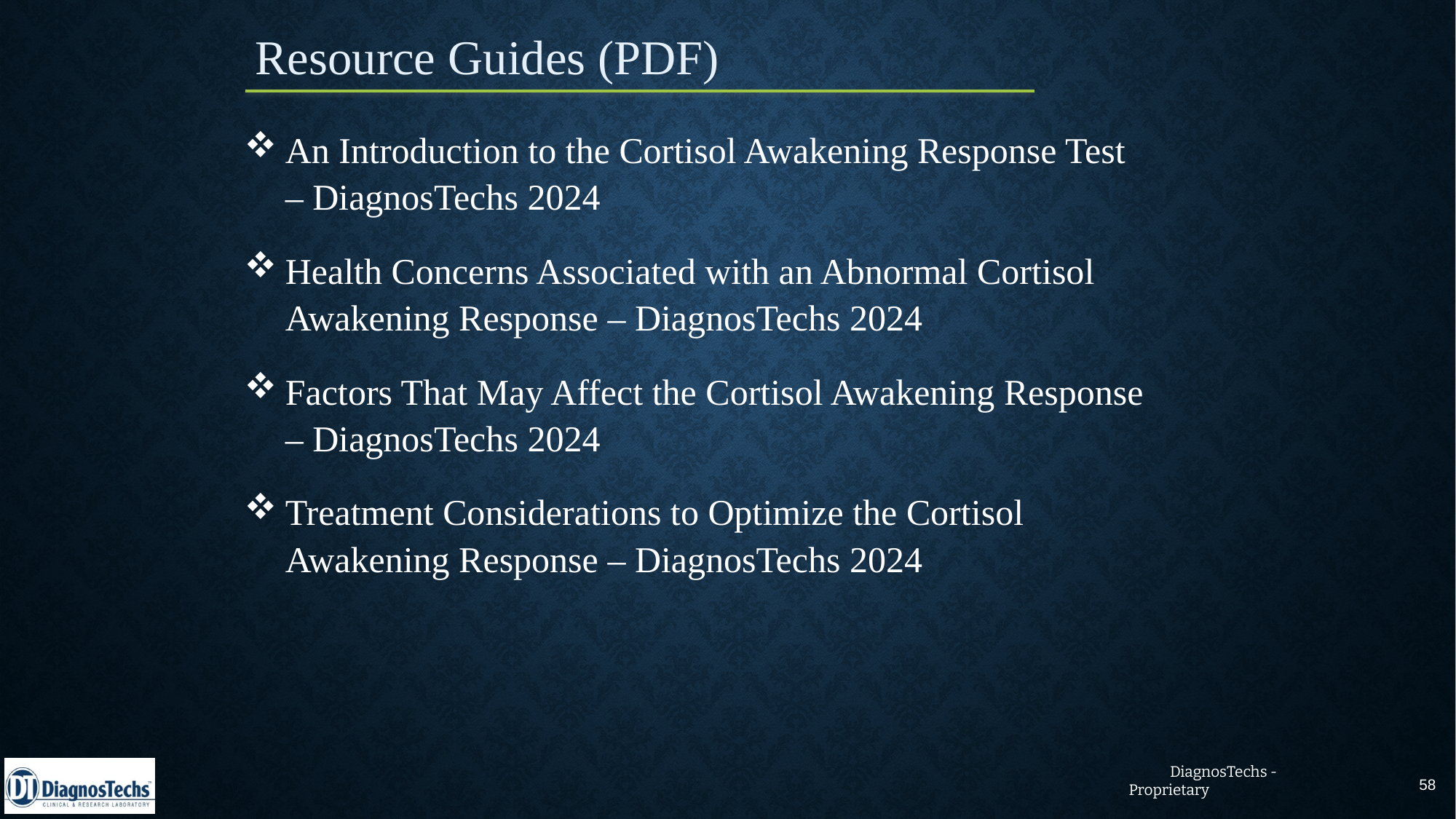

Resource Guides (PDF)
An Introduction to the Cortisol Awakening Response Test – DiagnosTechs 2024
Health Concerns Associated with an Abnormal Cortisol Awakening Response – DiagnosTechs 2024
Factors That May Affect the Cortisol Awakening Response – DiagnosTechs 2024
Treatment Considerations to Optimize the Cortisol Awakening Response – DiagnosTechs 2024

	DiagnosTechs - Proprietary
58